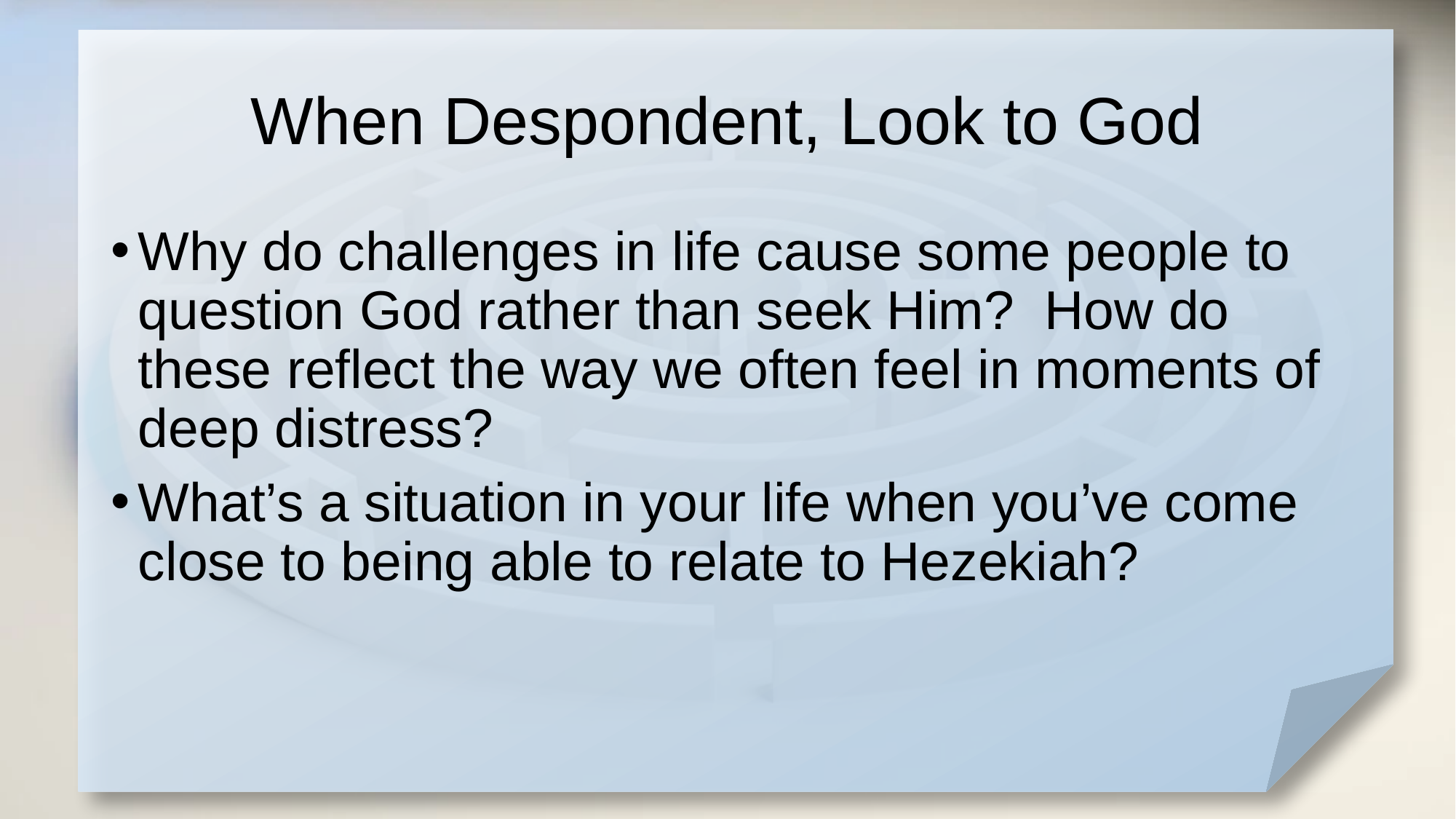

# When Despondent, Look to God
Why do challenges in life cause some people to question God rather than seek Him?  How do these reflect the way we often feel in moments of deep distress?
What’s a situation in your life when you’ve come close to being able to relate to Hezekiah?